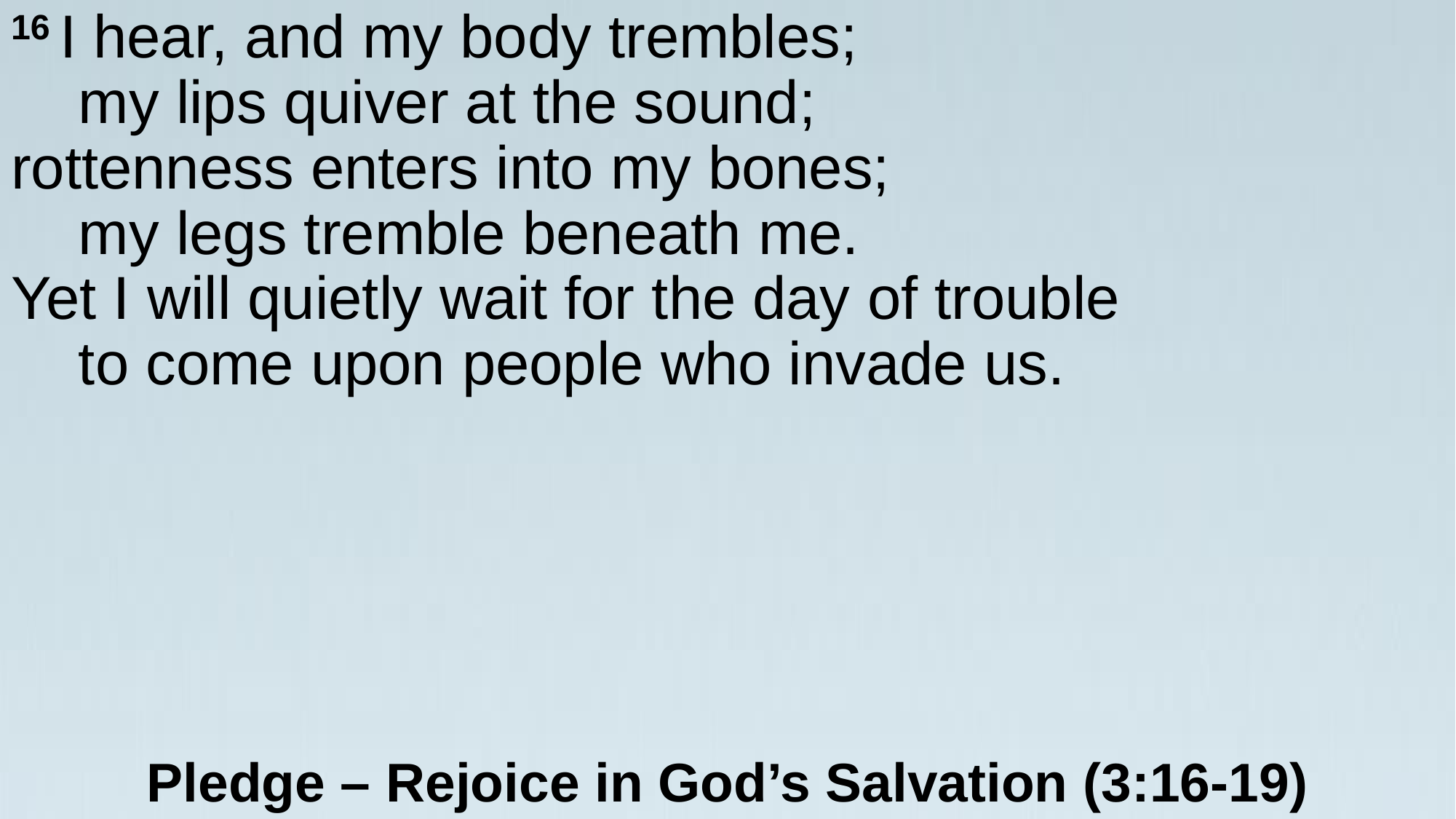

16 I hear, and my body trembles;
    my lips quiver at the sound;
rottenness enters into my bones;
    my legs tremble beneath me.
Yet I will quietly wait for the day of trouble
    to come upon people who invade us.
Pledge – Rejoice in God’s Salvation (3:16-19)